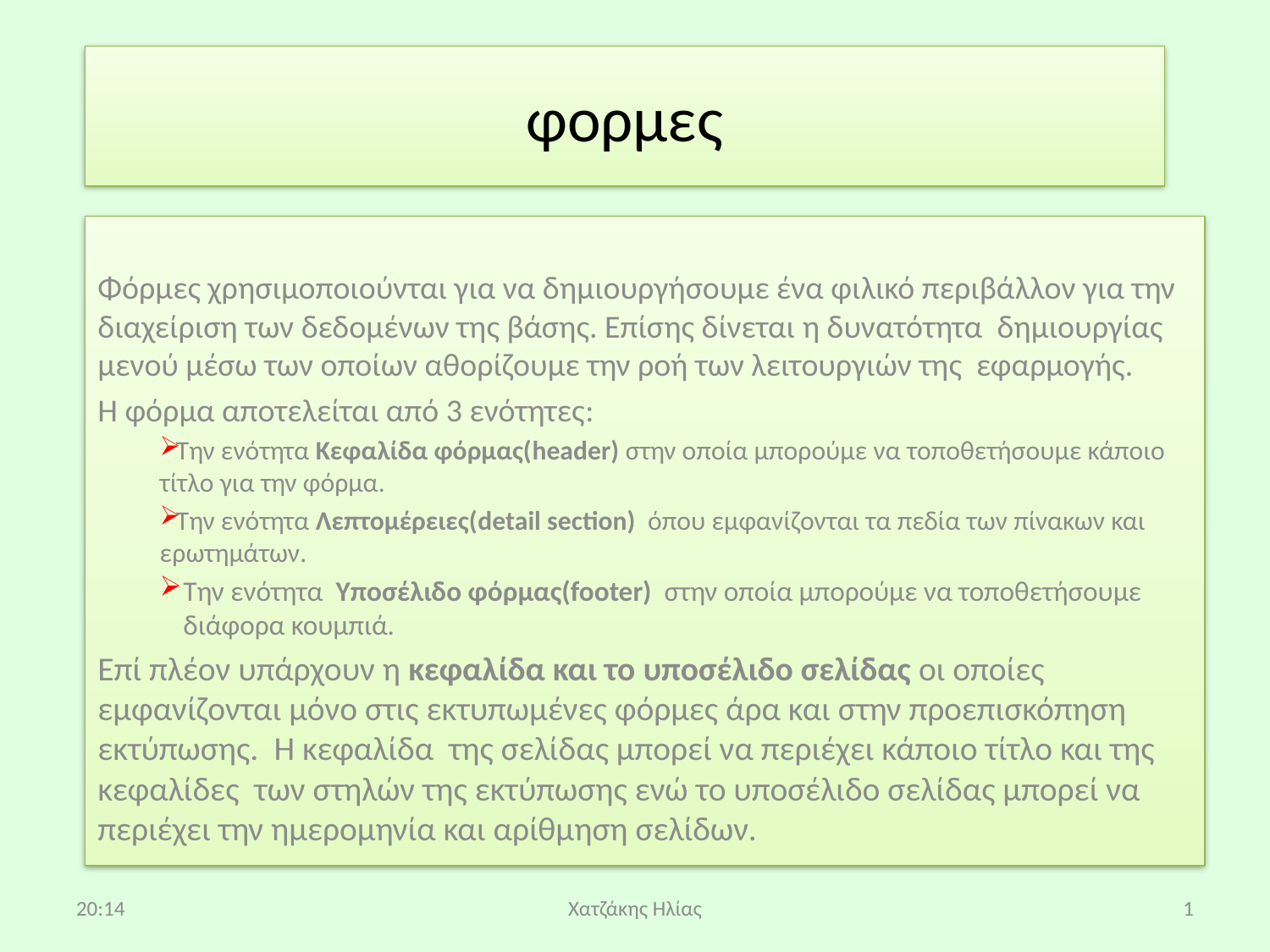

# φορμες

Φόρμες χρησιμοποιούνται για να δημιουργήσουμε ένα φιλικό περιβάλλον για την διαχείριση των δεδομένων της βάσης. Επίσης δίνεται η δυνατότητα  δημιουργίας μενού μέσω των οποίων αθορίζουμε την ροή των λειτουργιών της  εφαρμογής.
Η φόρμα αποτελείται από 3 ενότητες:
Την ενότητα Κεφαλίδα φόρμας(header) στην οποία μπορούμε να τοποθετήσουμε κάποιο τίτλο για την φόρμα.
Την ενότητα Λεπτομέρειες(detail section)  όπου εμφανίζονται τα πεδία των πίνακων και ερωτημάτων.
Την ενότητα  Υποσέλιδο φόρμας(footer)  στην οποία μπορούμε να τοποθετήσουμε διάφορα κουμπιά.
Επί πλέον υπάρχουν η κεφαλίδα και το υποσέλιδο σελίδας οι οποίες εμφανίζονται μόνο στις εκτυπωμένες φόρμες άρα και στην προεπισκόπηση εκτύπωσης.  Η κεφαλίδα  της σελίδας μπορεί να περιέχει κάποιο τίτλο και της κεφαλίδες  των στηλών της εκτύπωσης ενώ το υποσέλιδο σελίδας μπορεί να περιέχει την ημερομηνία και αρίθμηση σελίδων.
20:14
Χατζάκης Ηλίας
1